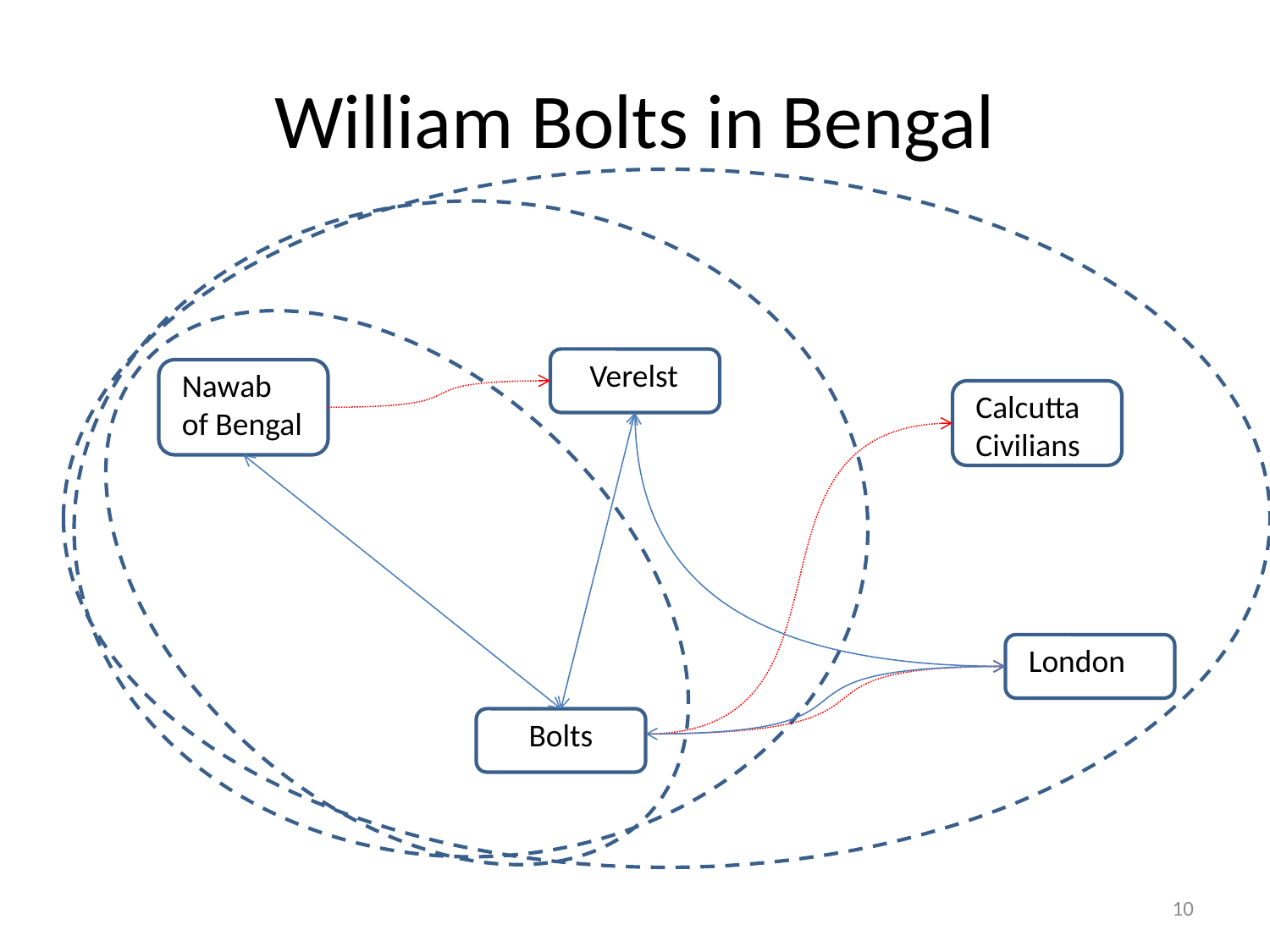

# William Bolts in Bengal

Verelst

Nawab of Bengal

Calcutta Civilians

London

Bolts
10